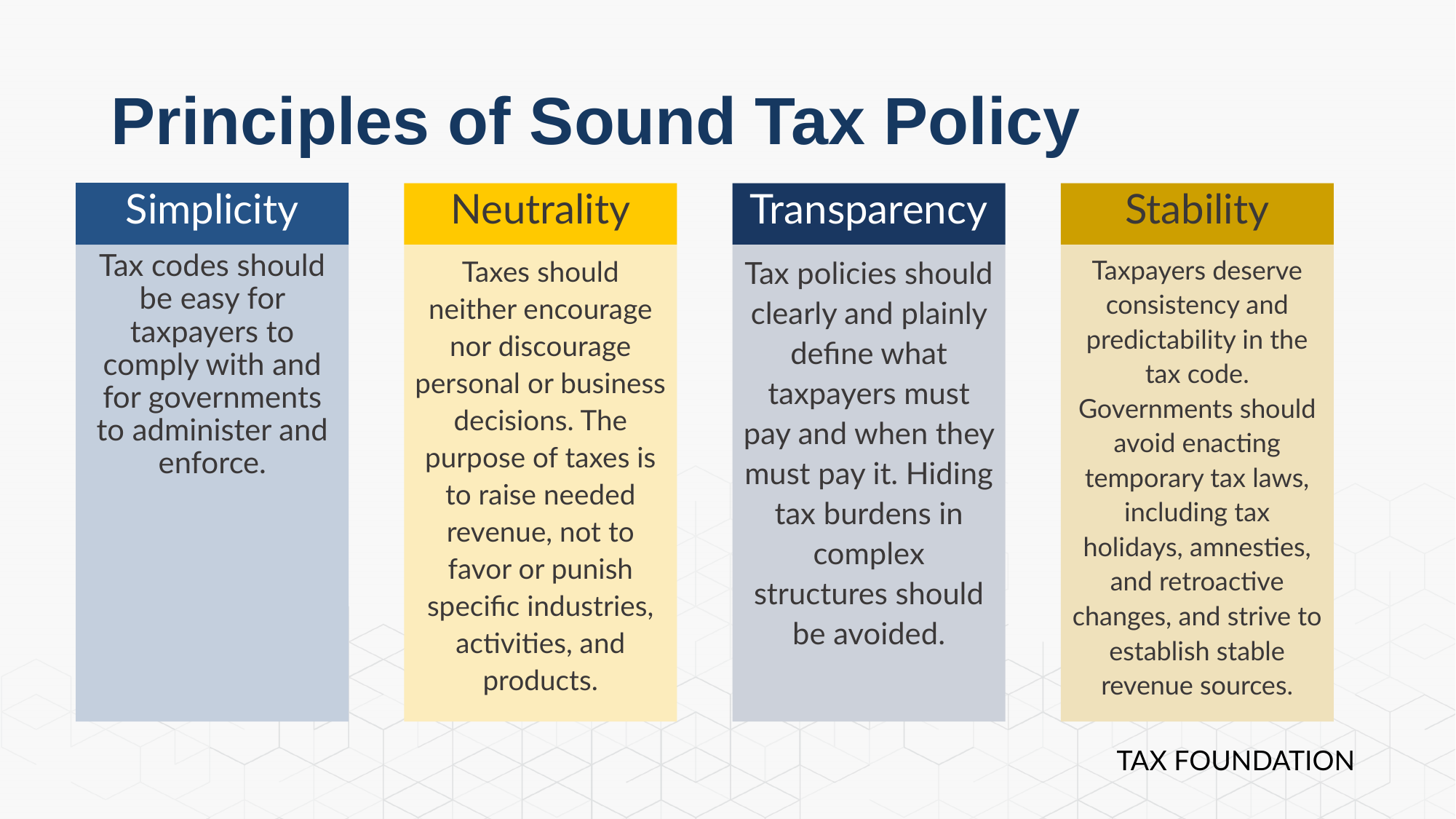

# Principles of Sound Tax Policy
Simplicity
Neutrality
Transparency
Stability
Tax codes should be easy for taxpayers to comply with and for governments to administer and enforce.

Taxes should neither encourage nor discourage personal or business decisions. The purpose of taxes is to raise needed revenue, not to favor or punish specific industries, activities, and products.

Tax policies should clearly and plainly define what taxpayers must pay and when they must pay it. Hiding tax burdens in complex structures should be avoided.
Taxpayers deserve consistency and predictability in the tax code. Governments should avoid enacting temporary tax laws, including tax holidays, amnesties, and retroactive changes, and strive to establish stable revenue sources.